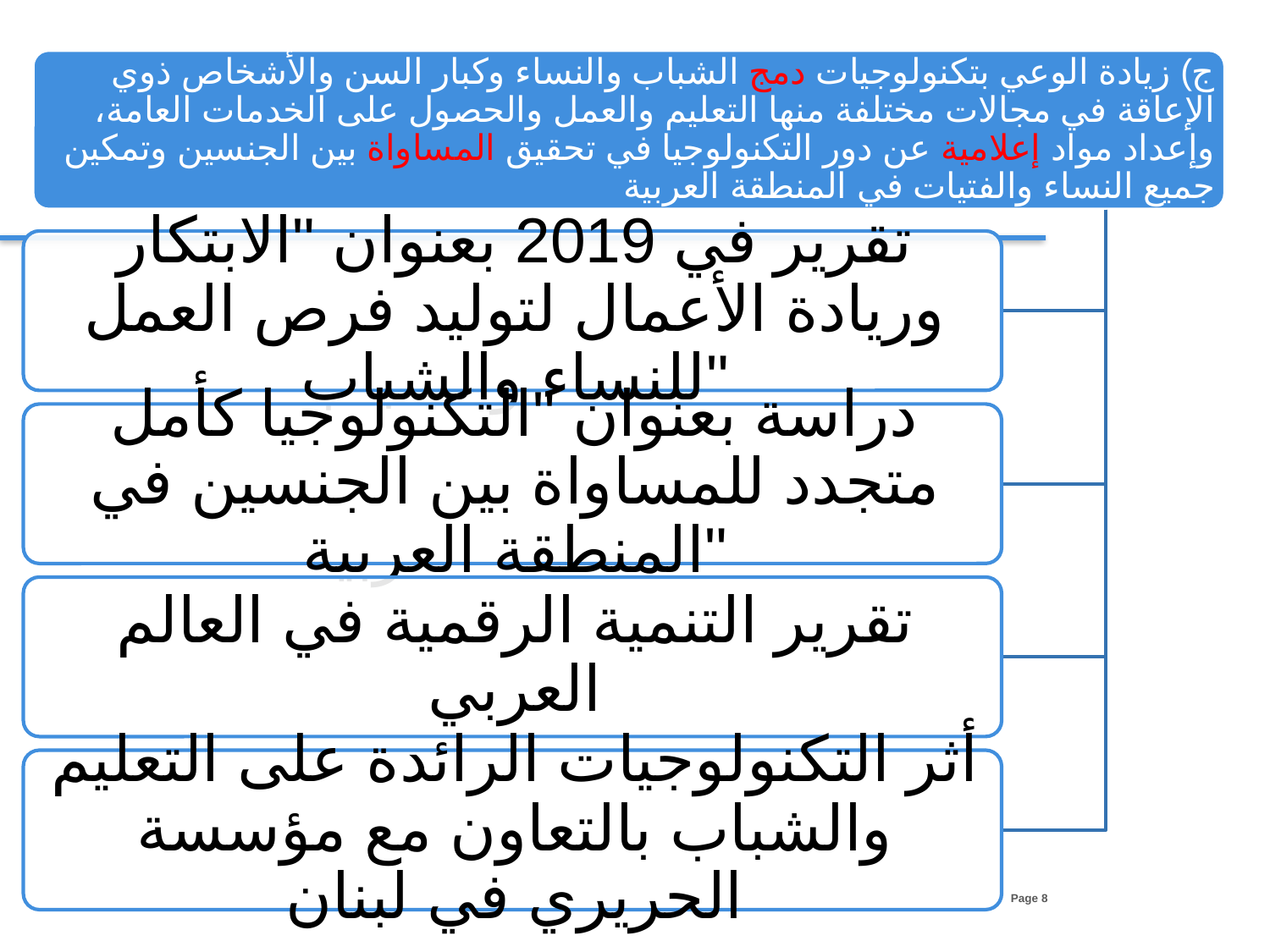

ج) زيادة الوعي بتكنولوجيات دمج الشباب والنساء وكبار السن والأشخاص ذوي الإعاقة في مجالات مختلفة منها التعليم والعمل والحصول على الخدمات العامة، وإعداد مواد إعلامية عن دور التكنولوجيا في تحقيق المساواة بين الجنسين وتمكين جميع النساء والفتيات في المنطقة العربية
تقرير في 2019 بعنوان "الابتكار وريادة الأعمال لتوليد فرص العمل للنساء والشباب"
دراسة بعنوان "التكنولوجيا كأمل متجدد للمساواة بين الجنسين في المنطقة العربية"
تقرير التنمية الرقمية في العالم العربي
أثر التكنولوجيات الرائدة على التعليم والشباب بالتعاون مع مؤسسة الحريري في لبنان